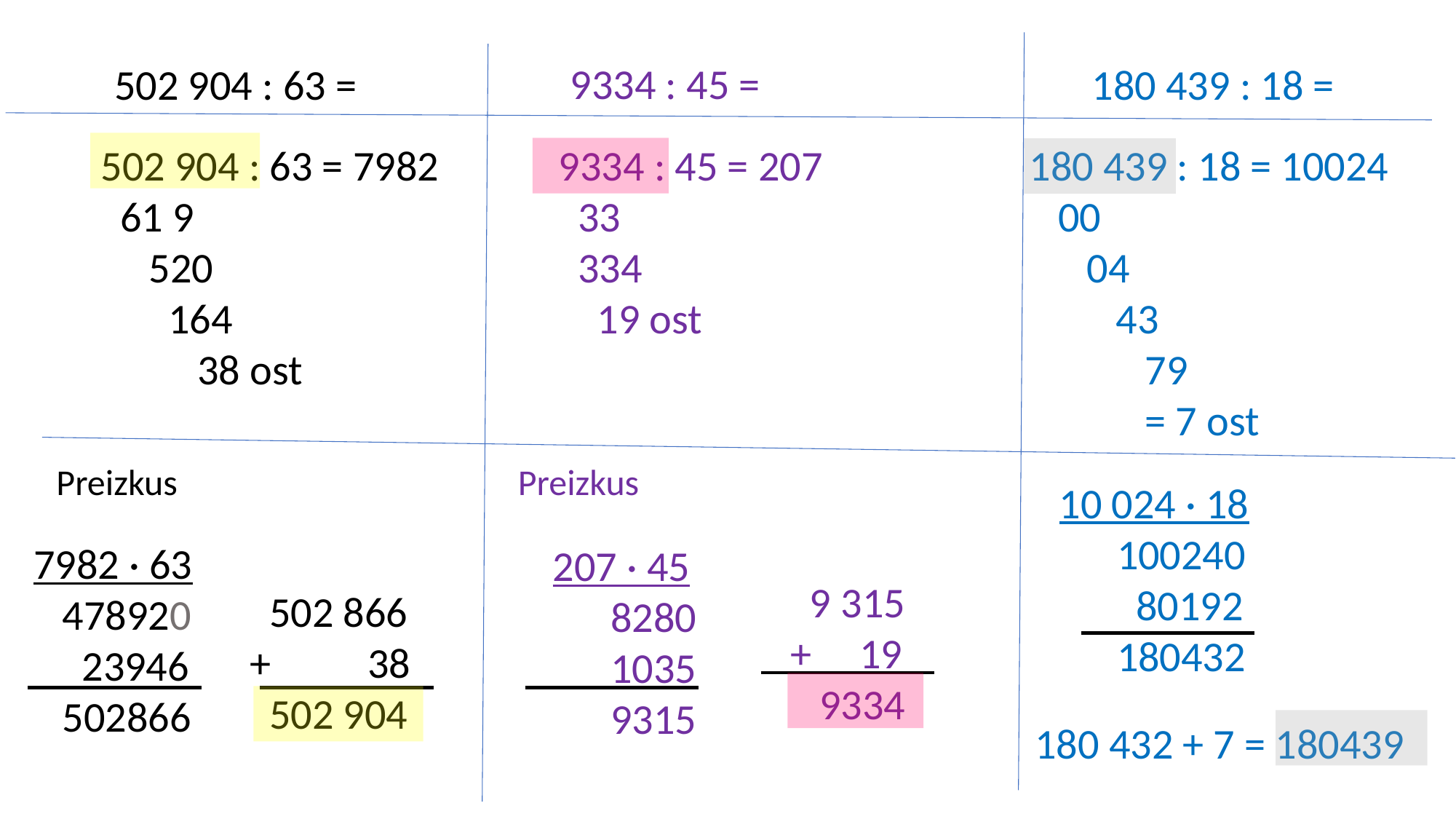

9334 : 45 =
502 904 : 63 =
180 439 : 18 =

502 904 : 63 = 7982
  61 9
     520
       164
          38 ost
9334 : 45 = 207
  33
  334
    19 ost
180 439 : 18 = 10024
   00
      04
         43
            79
            = 7 ost

Preizkus
Preizkus
10 024 · 18
      100240
        80192
      180432
7982 · 63
   478920
     23946
   502866
207 · 45
      8280
      1035
      9315
  9 315
+     19
   9334
  502 866
+          38
  502 904

180 432 + 7 = 180439